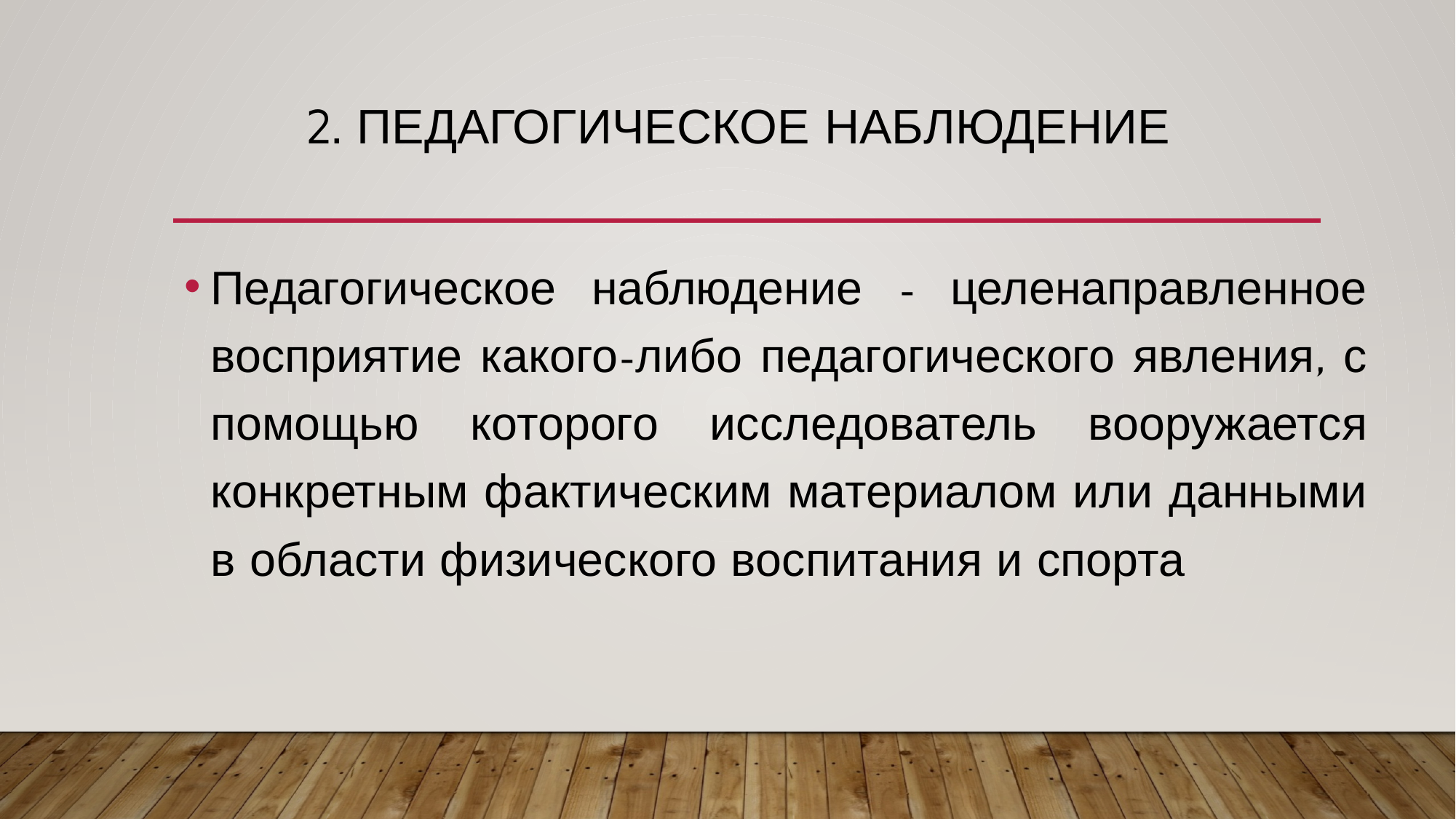

# 2. Педагогическое наблюдение
Педагогическое наблюдение - целенаправленное восприятие какого-либо педагогического явления, с помощью которого исследователь вооружается конкретным фактическим материалом или данными в области физического воспитания и спорта